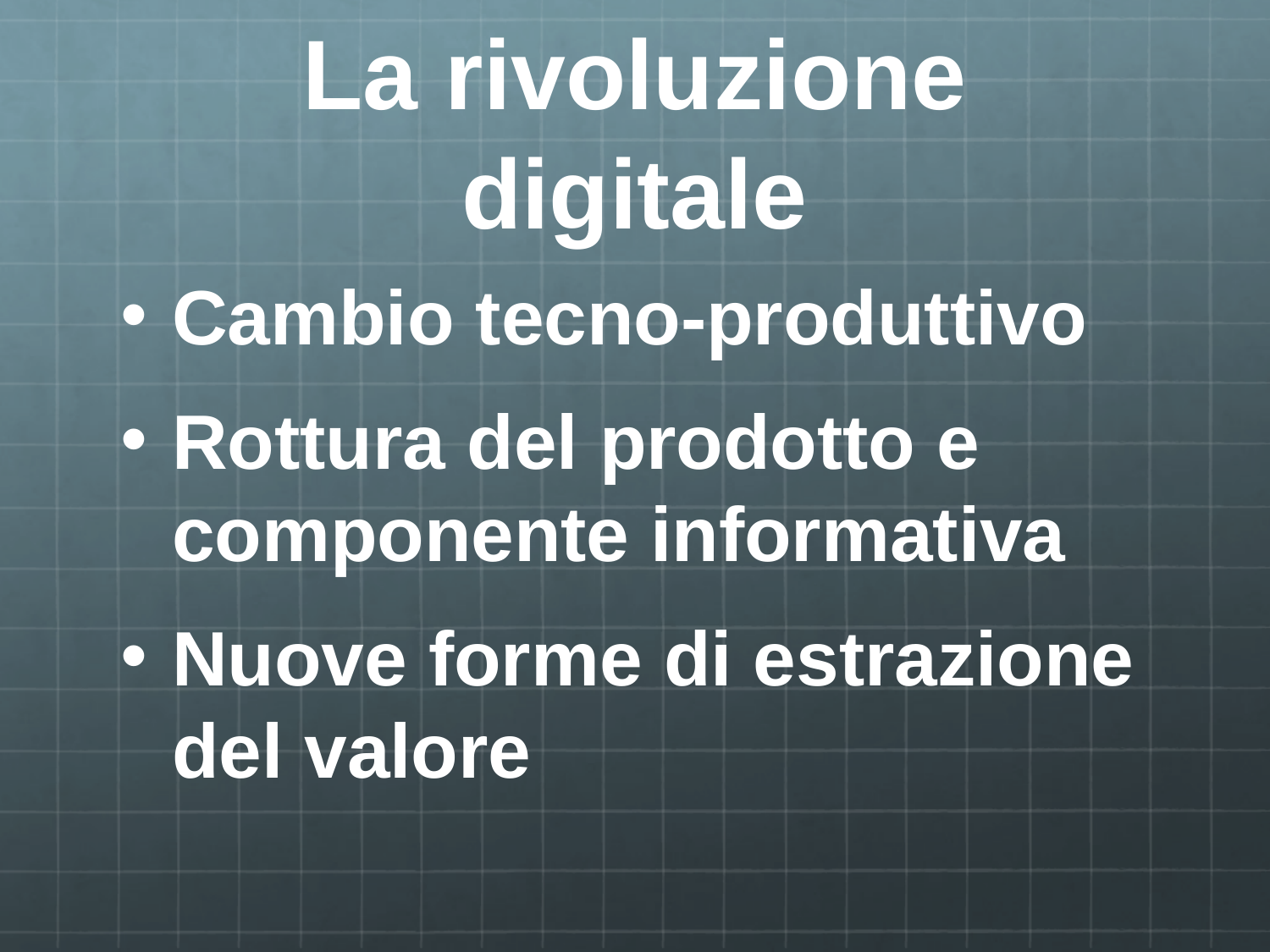

# La rivoluzione digitale
Cambio tecno-produttivo
Rottura del prodotto e componente informativa
Nuove forme di estrazione del valore